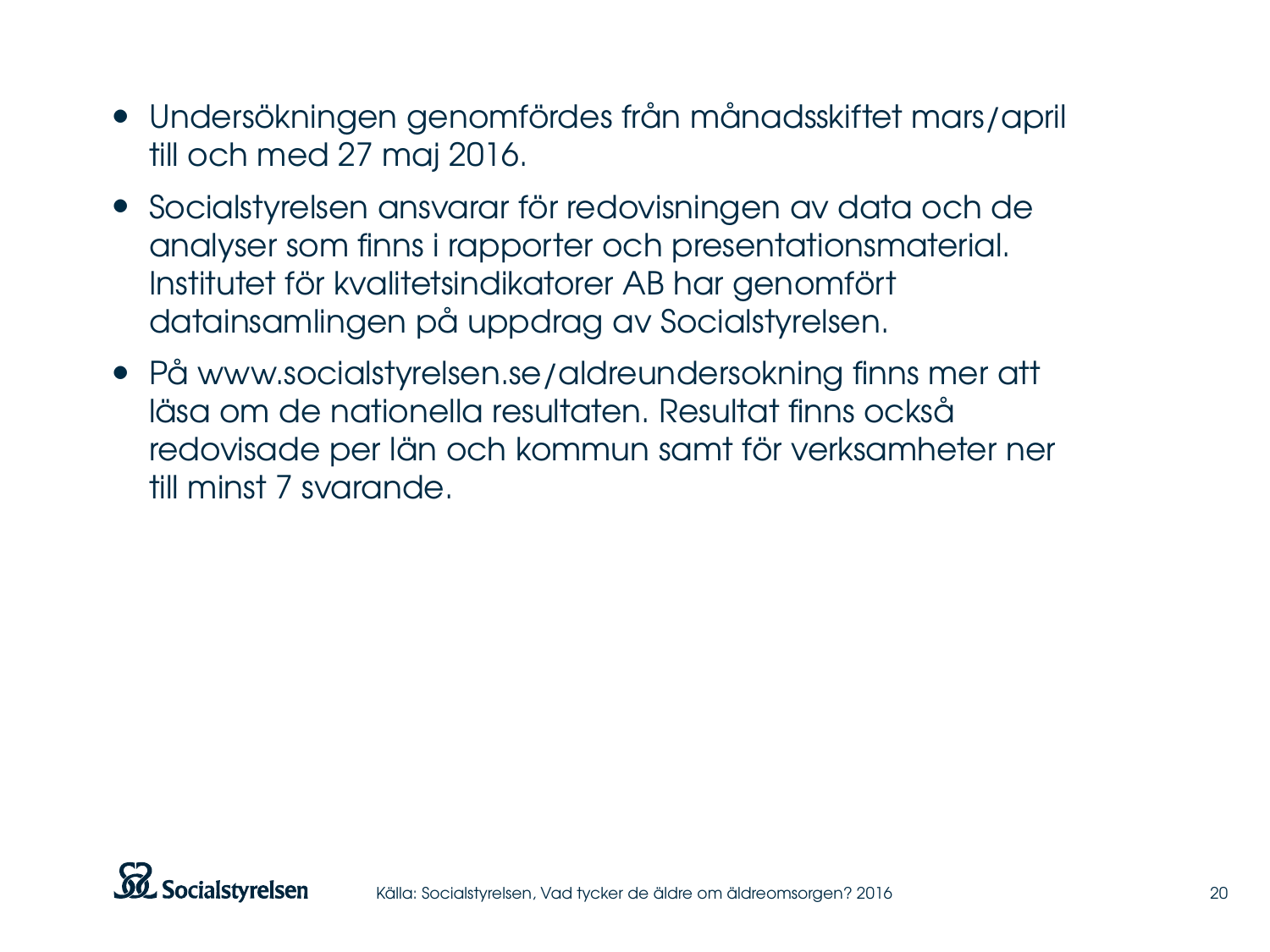

Undersökningen genomfördes från månadsskiftet mars/april till och med 27 maj 2016.
Socialstyrelsen ansvarar för redovisningen av data och de analyser som finns i rapporter och presentationsmaterial. Institutet för kvalitetsindikatorer AB har genomfört datainsamlingen på uppdrag av Socialstyrelsen.
På www.socialstyrelsen.se/aldreundersokning finns mer att läsa om de nationella resultaten. Resultat finns också redovisade per län och kommun samt för verksamheter ner till minst 7 svarande.

Källa: Socialstyrelsen, Vad tycker de äldre om äldreomsorgen? 2016
20